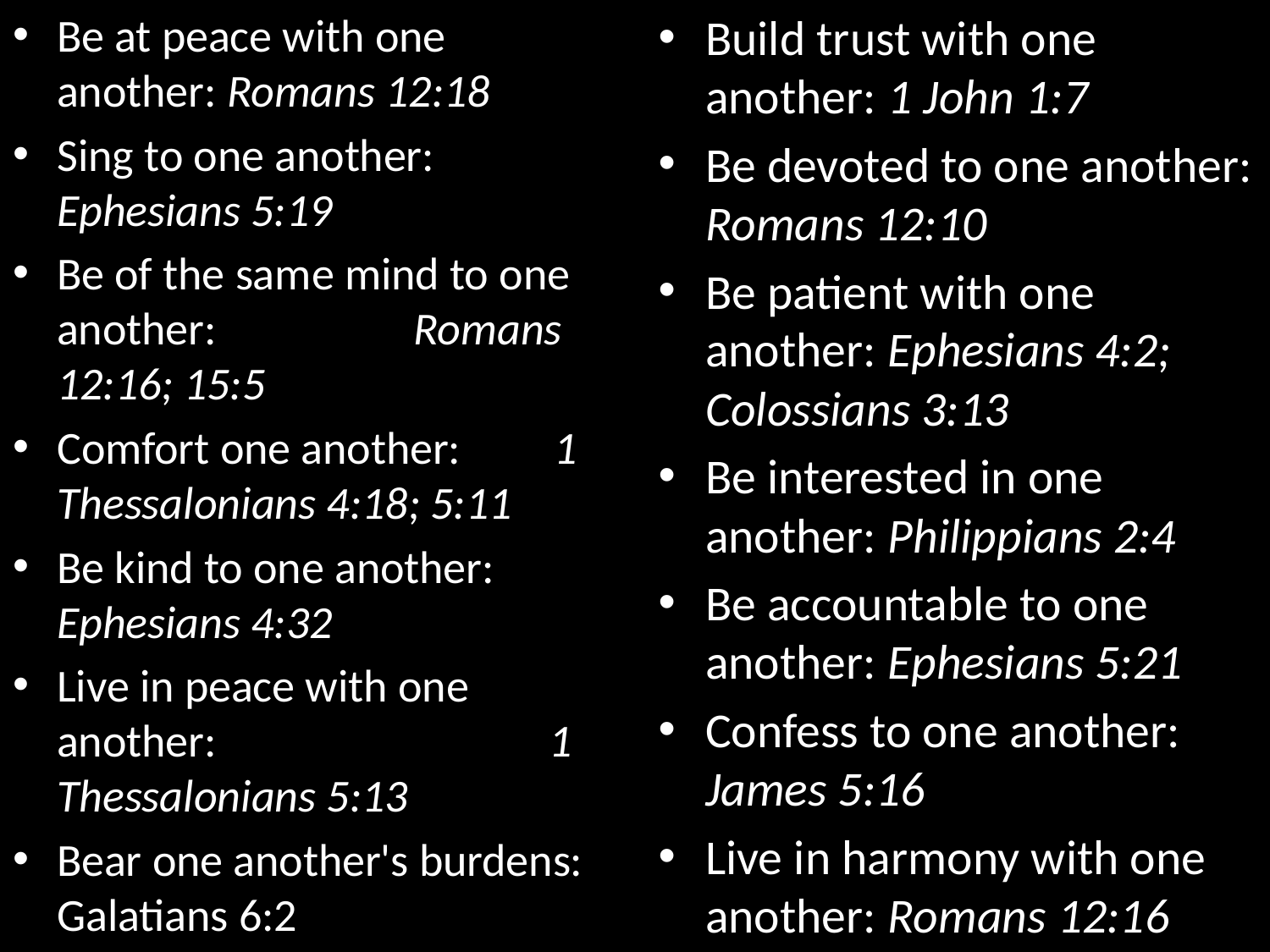

Be at peace with one another: Romans 12:18
Sing to one another: Ephesians 5:19
Be of the same mind to one another:                   Romans 12:16; 15:5
Comfort one another:         1 Thessalonians 4:18; 5:11
Be kind to one another: Ephesians 4:32
Live in peace with one another:                                1 Thessalonians 5:13
Bear one another's burdens: Galatians 6:2

Build trust with one another: 1 John 1:7
Be devoted to one another: Romans 12:10
Be patient with one another: Ephesians 4:2; Colossians 3:13
Be interested in one another: Philippians 2:4
Be accountable to one another: Ephesians 5:21
Confess to one another: James 5:16
Live in harmony with one another: Romans 12:16